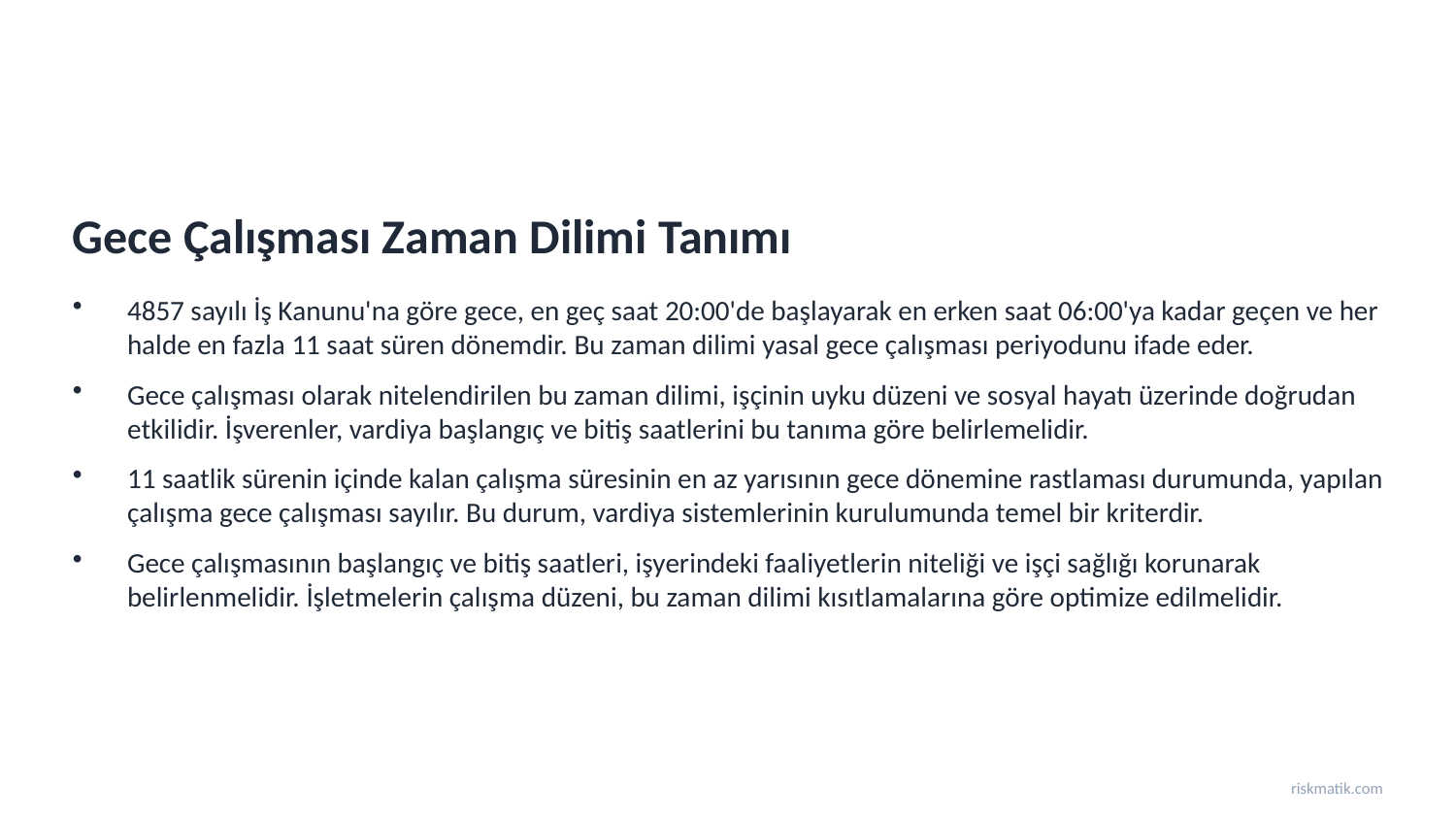

Gece Çalışması Zaman Dilimi Tanımı
4857 sayılı İş Kanunu'na göre gece, en geç saat 20:00'de başlayarak en erken saat 06:00'ya kadar geçen ve her halde en fazla 11 saat süren dönemdir. Bu zaman dilimi yasal gece çalışması periyodunu ifade eder.
Gece çalışması olarak nitelendirilen bu zaman dilimi, işçinin uyku düzeni ve sosyal hayatı üzerinde doğrudan etkilidir. İşverenler, vardiya başlangıç ve bitiş saatlerini bu tanıma göre belirlemelidir.
11 saatlik sürenin içinde kalan çalışma süresinin en az yarısının gece dönemine rastlaması durumunda, yapılan çalışma gece çalışması sayılır. Bu durum, vardiya sistemlerinin kurulumunda temel bir kriterdir.
Gece çalışmasının başlangıç ve bitiş saatleri, işyerindeki faaliyetlerin niteliği ve işçi sağlığı korunarak belirlenmelidir. İşletmelerin çalışma düzeni, bu zaman dilimi kısıtlamalarına göre optimize edilmelidir.
riskmatik.com